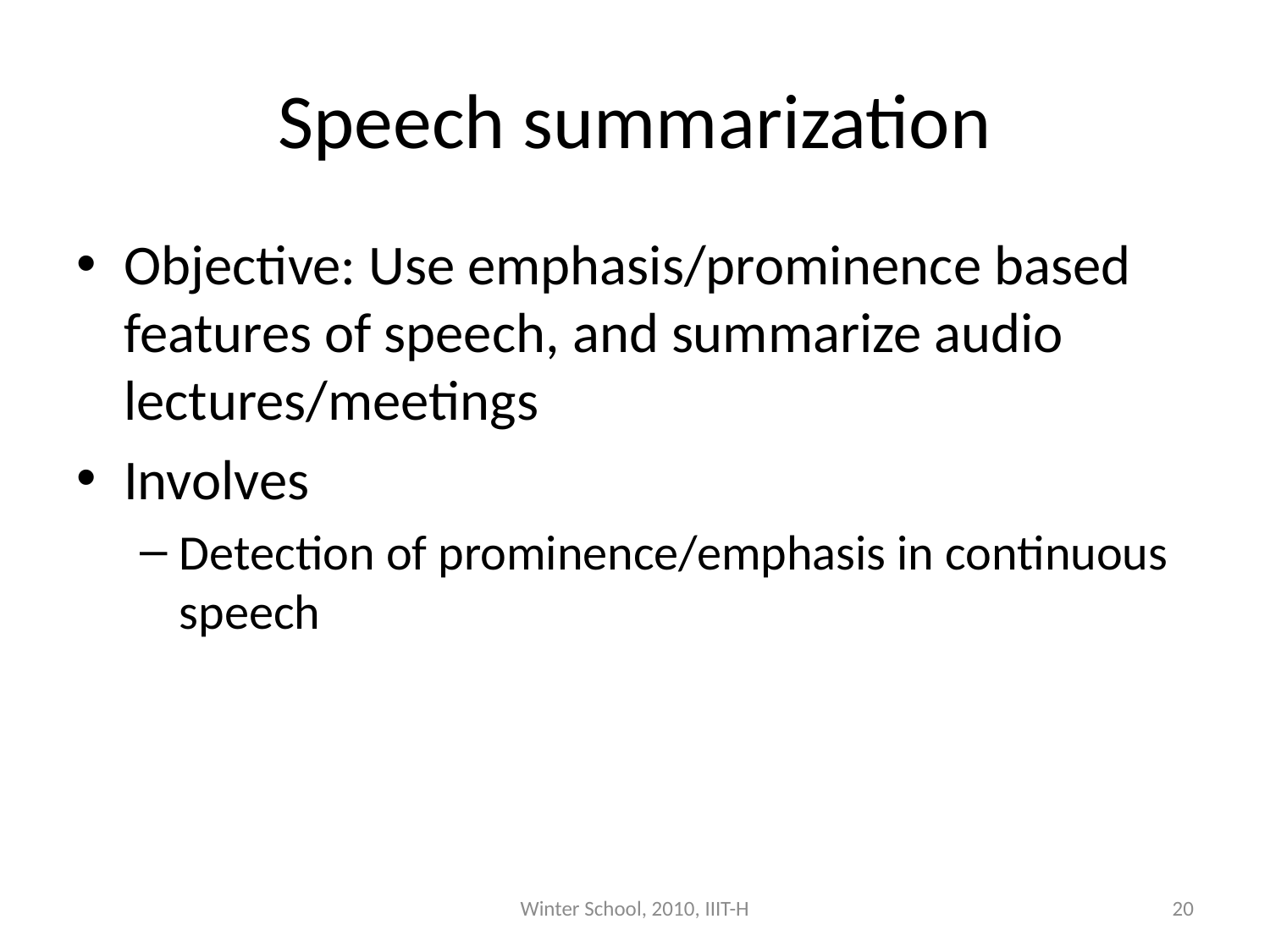

# Speech summarization
Objective: Use emphasis/prominence based features of speech, and summarize audio lectures/meetings
Involves
Detection of prominence/emphasis in continuous speech
Winter School, 2010, IIIT-H
20